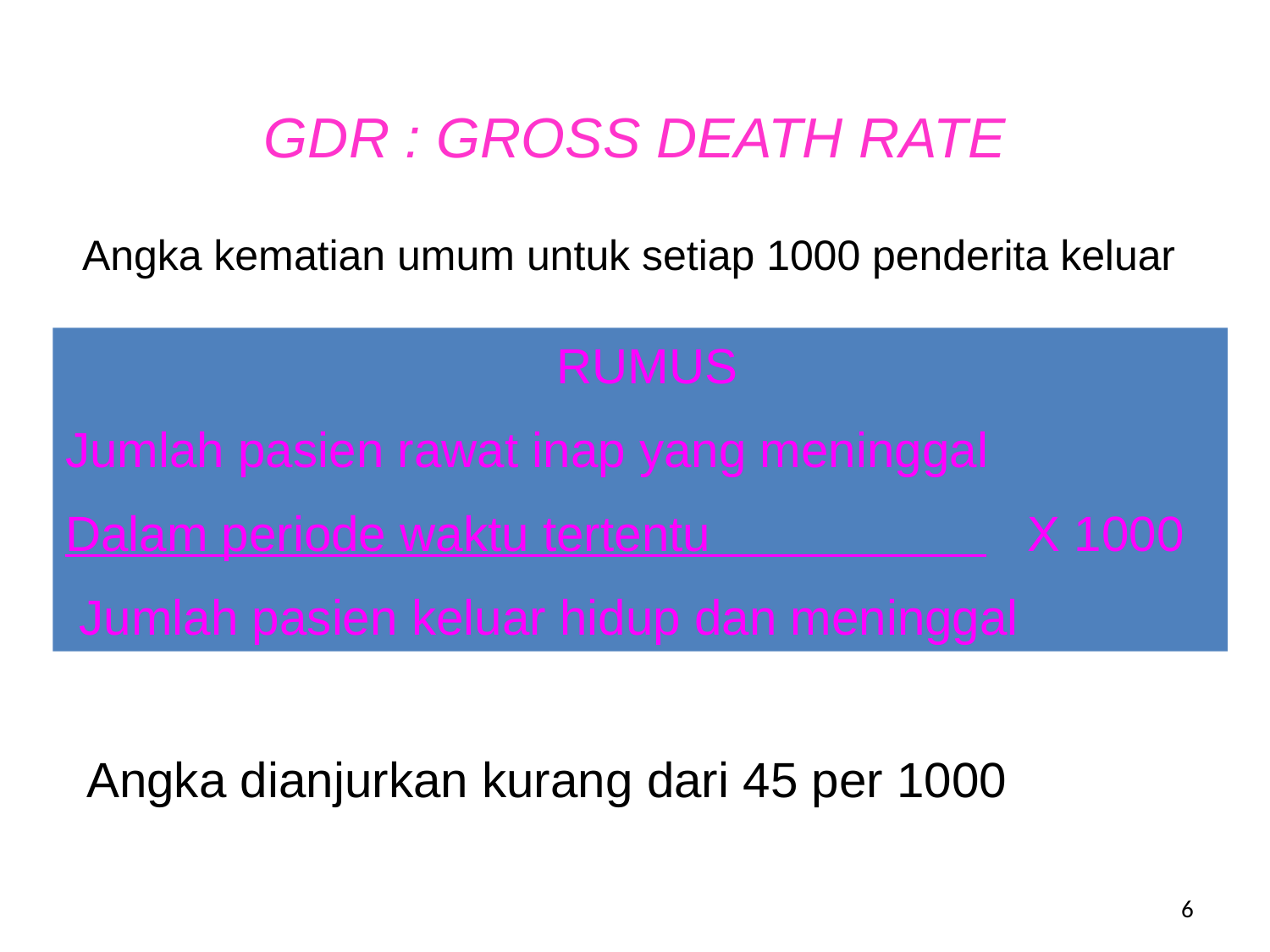

GDR : GROSS DEATH RATE
Angka kematian umum untuk setiap 1000 penderita keluar
 RUMUS
Jumlah pasien rawat inap yang meninggal
Dalam periode waktu tertentu                       X 1000
 Jumlah pasien keluar hidup dan meninggal
Angka dianjurkan kurang dari 45 per 1000
6